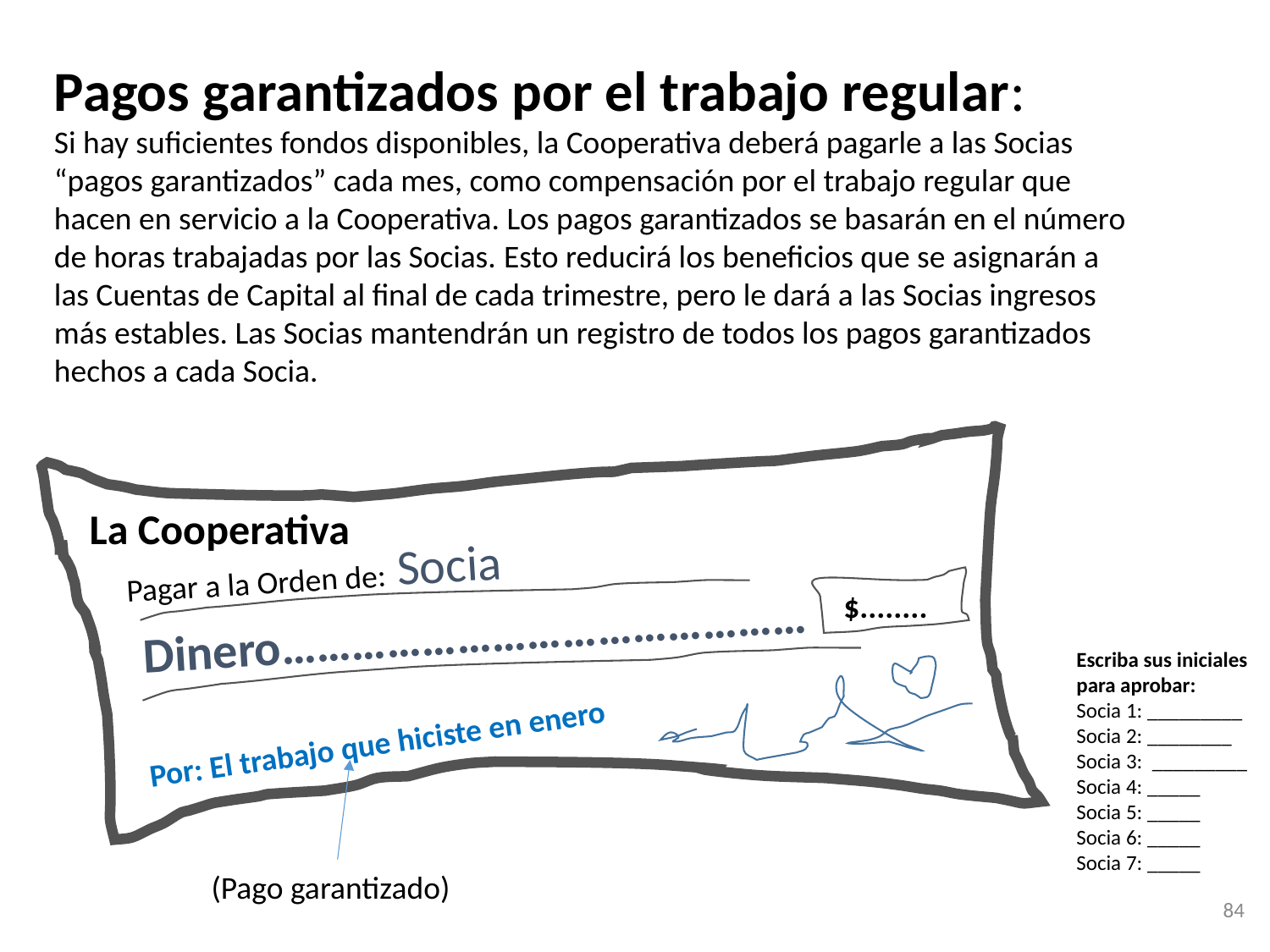

Pagos garantizados por el trabajo regular:
Si hay suficientes fondos disponibles, la Cooperativa deberá pagarle a las Socias “pagos garantizados” cada mes, como compensación por el trabajo regular que hacen en servicio a la Cooperativa. Los pagos garantizados se basarán en el número de horas trabajadas por las Socias. Esto reducirá los beneficios que se asignarán a las Cuentas de Capital al final de cada trimestre, pero le dará a las Socias ingresos más estables. Las Socias mantendrán un registro de todos los pagos garantizados hechos a cada Socia.

La Cooperativa
Pagar a la Orden de: Socia

$........
Dinero………………………………………
Escriba sus iniciales
para aprobar:
Socia 1: _________
Socia 2: ________
Socia 3:  _________
Socia 4: _____
Socia 5: _____
Socia 6: _____
Socia 7: _____

Por: El trabajo que hiciste en enero
(Pago garantizado)
84